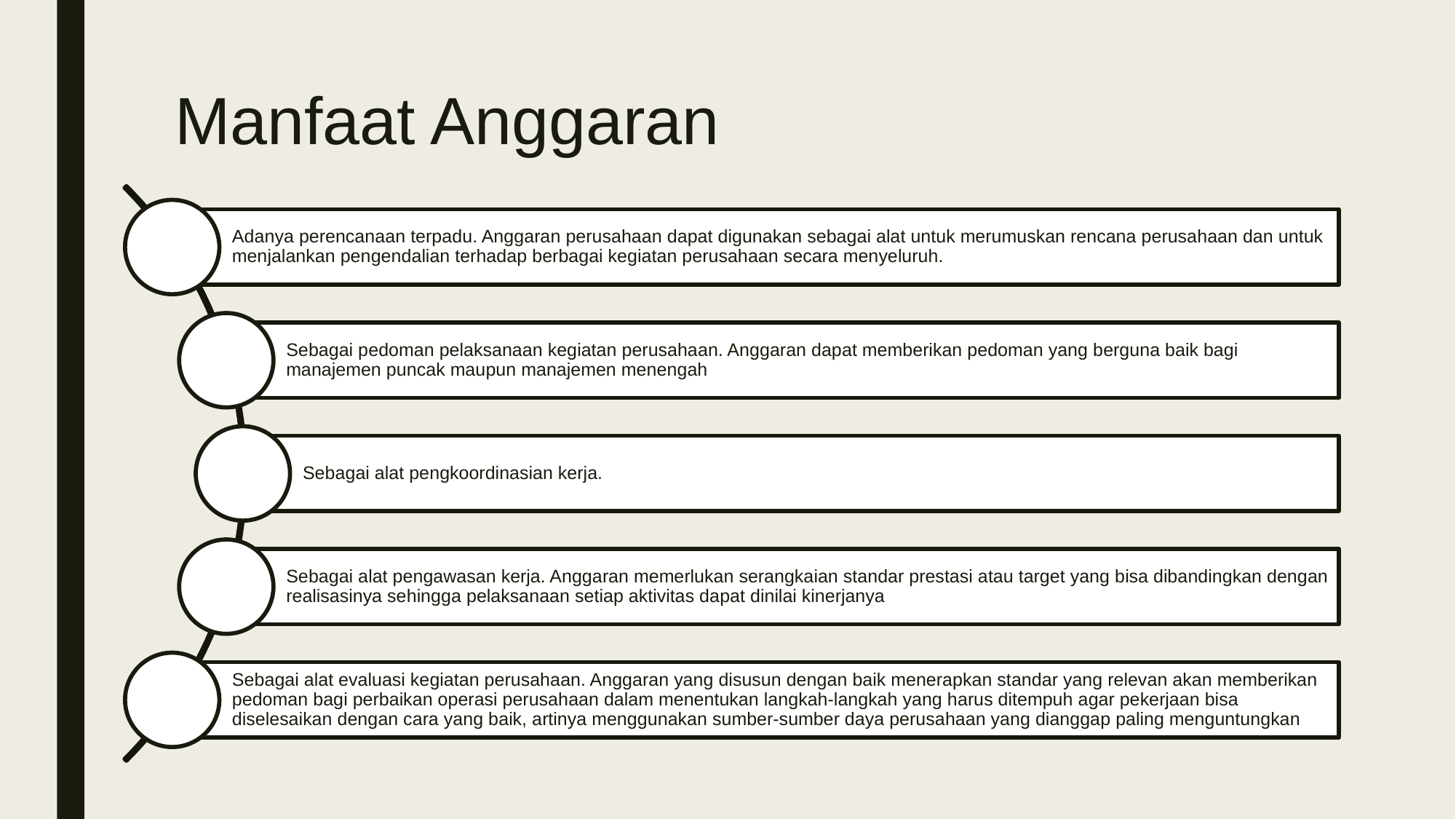

# Manfaat Anggaran
Adanya perencanaan terpadu. Anggaran perusahaan dapat digunakan sebagai alat untuk merumuskan rencana perusahaan dan untuk menjalankan pengendalian terhadap berbagai kegiatan perusahaan secara menyeluruh.
Sebagai pedoman pelaksanaan kegiatan perusahaan. Anggaran dapat memberikan pedoman yang berguna baik bagi manajemen puncak maupun manajemen menengah
Sebagai alat pengkoordinasian kerja.
Sebagai alat pengawasan kerja. Anggaran memerlukan serangkaian standar prestasi atau target yang bisa dibandingkan dengan realisasinya sehingga pelaksanaan setiap aktivitas dapat dinilai kinerjanya
Sebagai alat evaluasi kegiatan perusahaan. Anggaran yang disusun dengan baik menerapkan standar yang relevan akan memberikan pedoman bagi perbaikan operasi perusahaan dalam menentukan langkah-langkah yang harus ditempuh agar pekerjaan bisa diselesaikan dengan cara yang baik, artinya menggunakan sumber-sumber daya perusahaan yang dianggap paling menguntungkan